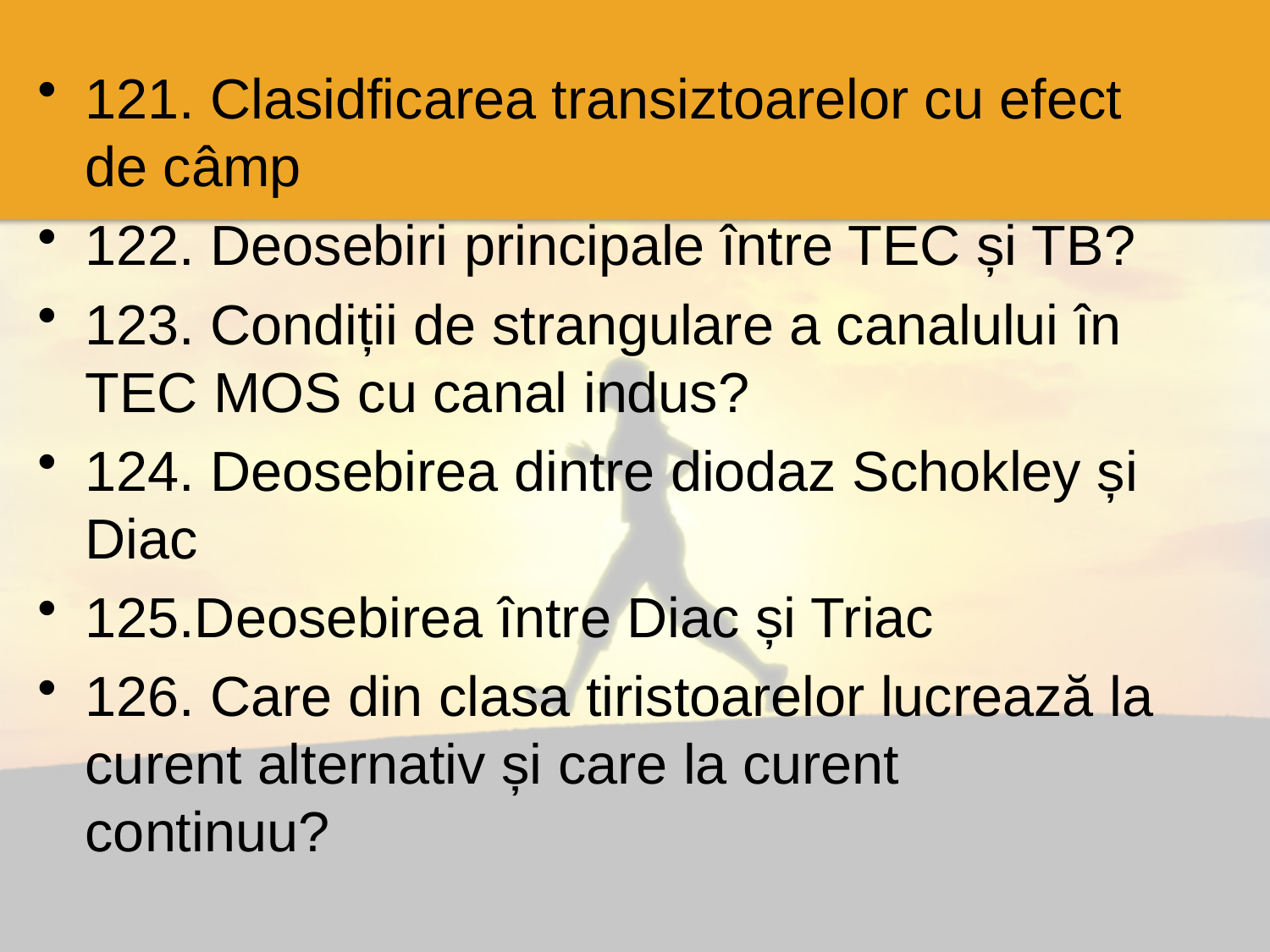

121. Clasidficarea transiztoarelor cu efect de câmp
122. Deosebiri principale între TEC și TB?
123. Condiții de strangulare a canalului în TEC MOS cu canal indus?
124. Deosebirea dintre diodaz Schokley și Diac
125.Deosebirea între Diac și Triac
126. Care din clasa tiristoarelor lucrează la curent alternativ și care la curent continuu?